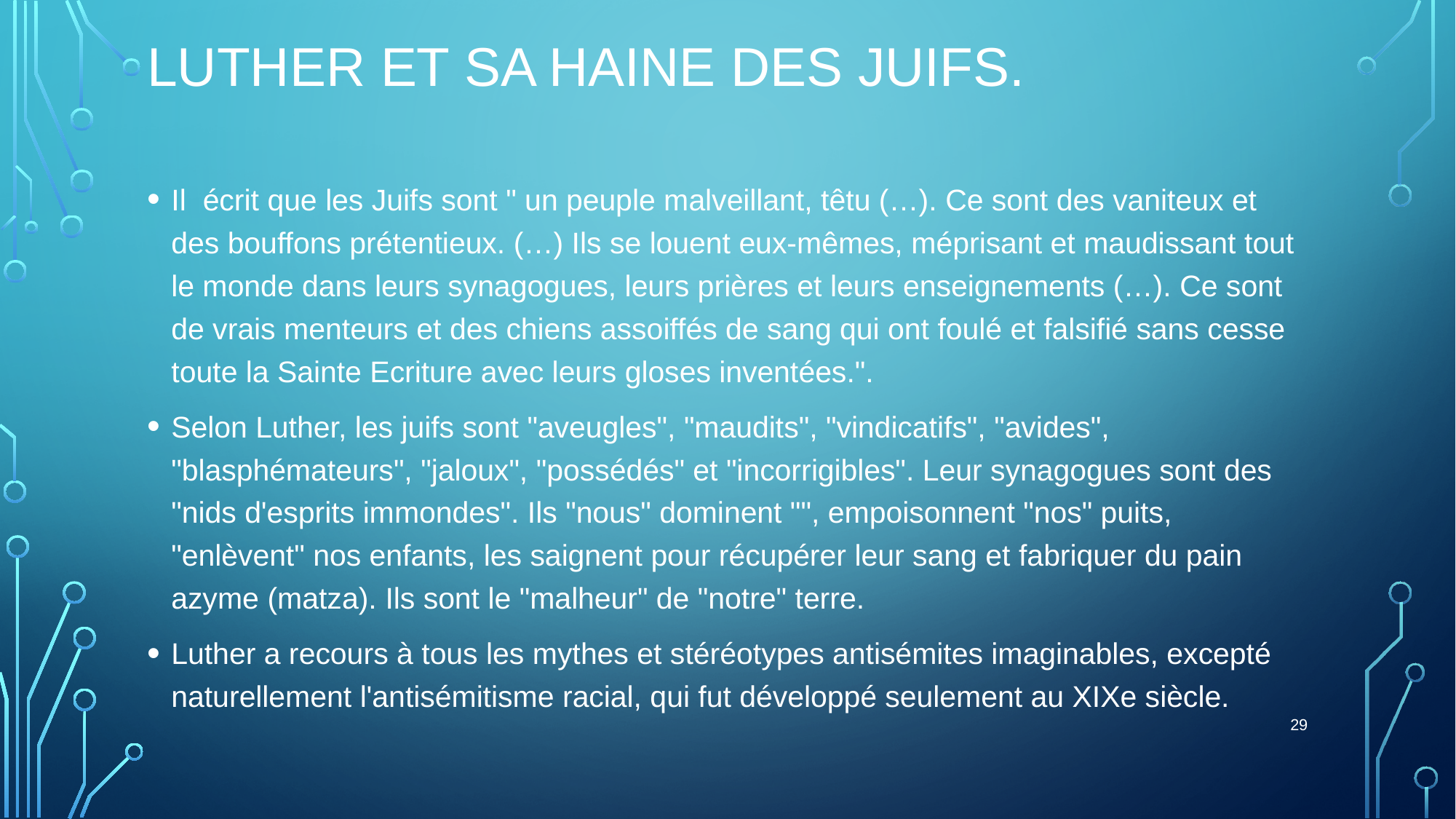

# Luther et sa haine des juifs.
Il  écrit que les Juifs sont " un peuple malveillant, têtu (…). Ce sont des vaniteux et des bouffons prétentieux. (…) Ils se louent eux-mêmes, méprisant et maudissant tout le monde dans leurs synagogues, leurs prières et leurs enseignements (…). Ce sont de vrais menteurs et des chiens assoiffés de sang qui ont foulé et falsifié sans cesse toute la Sainte Ecriture avec leurs gloses inventées.".
Selon Luther, les juifs sont "aveugles", "maudits", "vindicatifs", "avides", "blasphémateurs", "jaloux", "possédés" et "incorrigibles". Leur synagogues sont des "nids d'esprits immondes". Ils "nous" dominent "", empoisonnent "nos" puits, "enlèvent" nos enfants, les saignent pour récupérer leur sang et fabriquer du pain azyme (matza). Ils sont le "malheur" de "notre" terre.
Luther a recours à tous les mythes et stéréotypes antisémites imaginables, excepté naturellement l'antisémitisme racial, qui fut développé seulement au XIXe siècle.
29